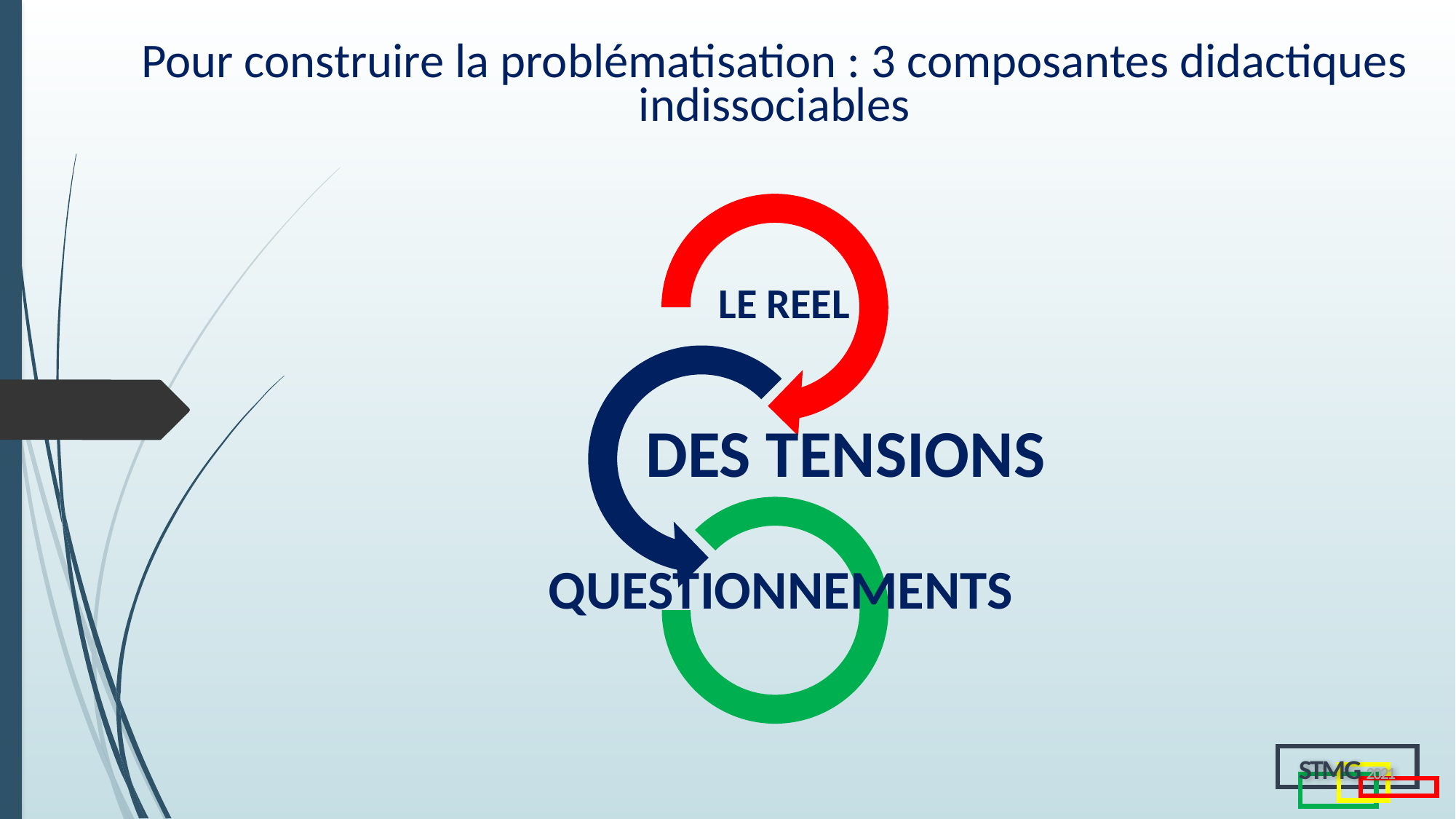

Pour construire la problématisation : 3 composantes didactiques indissociables

 LE REEL
DES TENSIONS
QUESTIONNEMENTS
STMG 2021